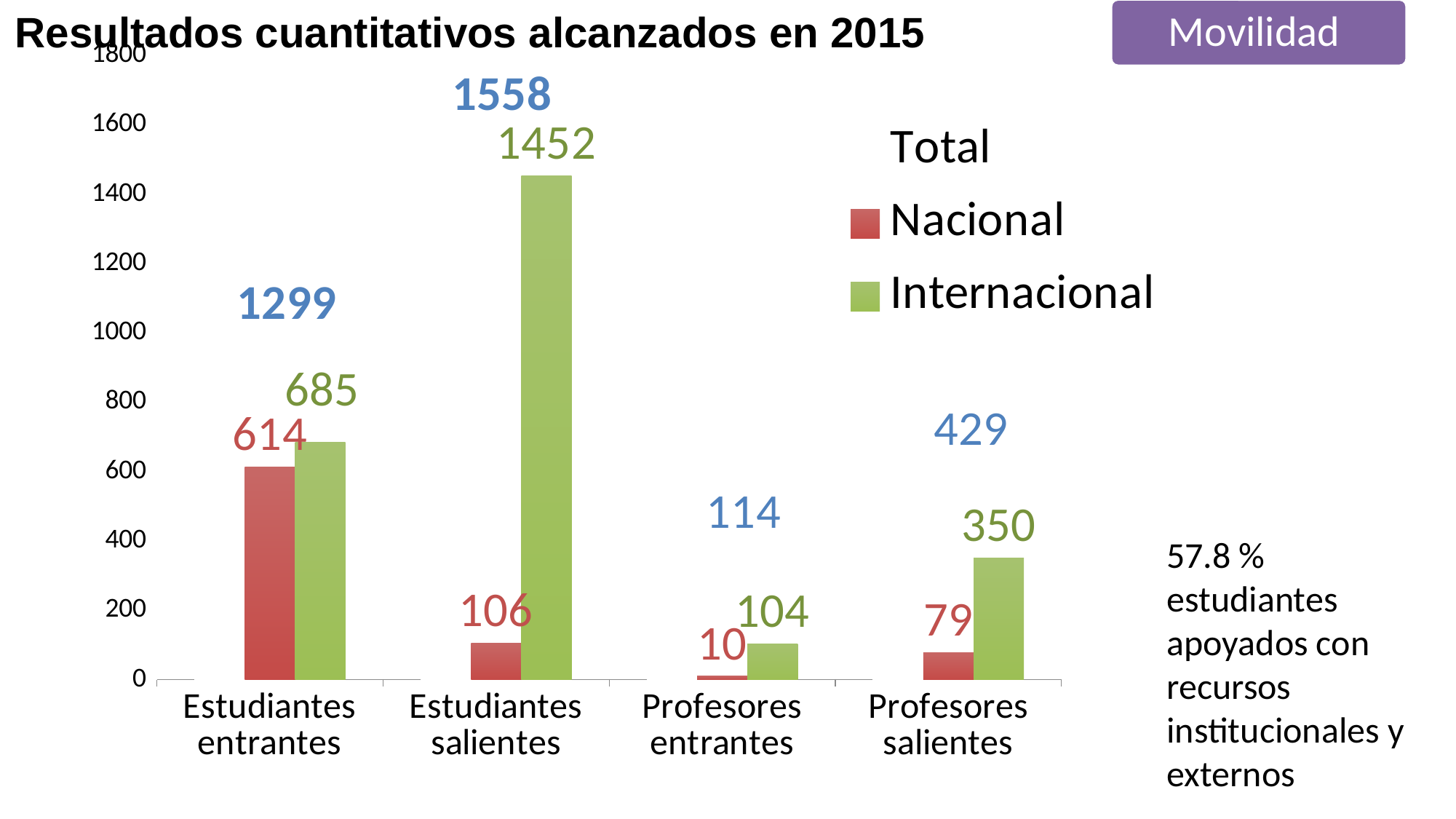

Resultados cuantitativos alcanzados en 2015

Movilidad

### Chart

| Category | Total | Nacional | Internacional |
|---|---|---|---|
| Estudiantes entrantes | 1299.0 | 614.0 | 685.0 |
| Estudiantes salientes | 1558.0 | 106.0 | 1452.0 |
| Profesores entrantes | 114.0 | 10.0 | 104.0 |
| Profesores salientes | 429.0 | 79.0 | 350.0 |
57.8 % estudiantes apoyados con recursos institucionales y externos